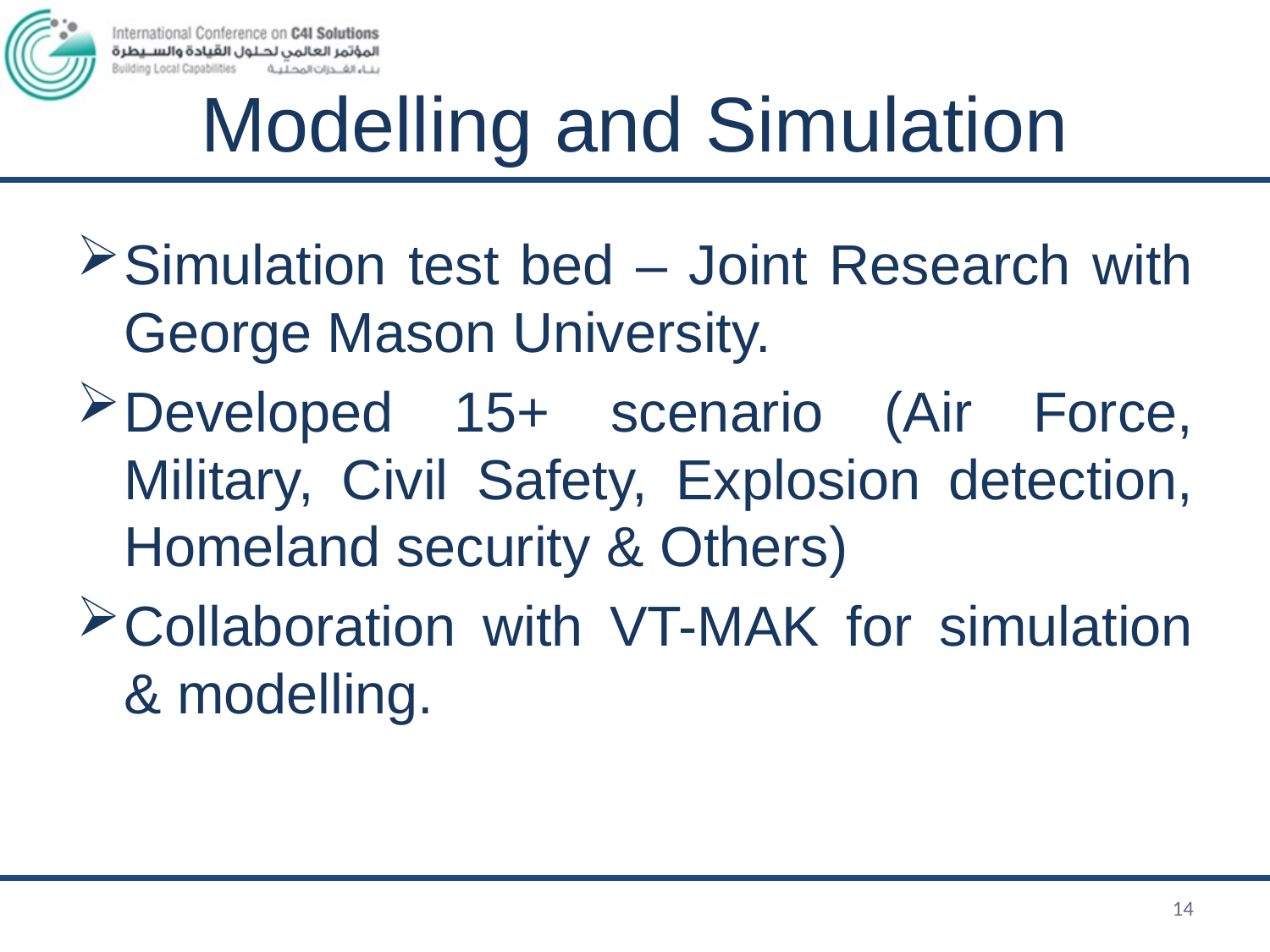

# Modelling and Simulation
Simulation test bed – Joint Research with George Mason University.
Developed 15+ scenario (Air Force, Military, Civil Safety, Explosion detection, Homeland security & Others)
Collaboration with VT-MAK for simulation & modelling.
14